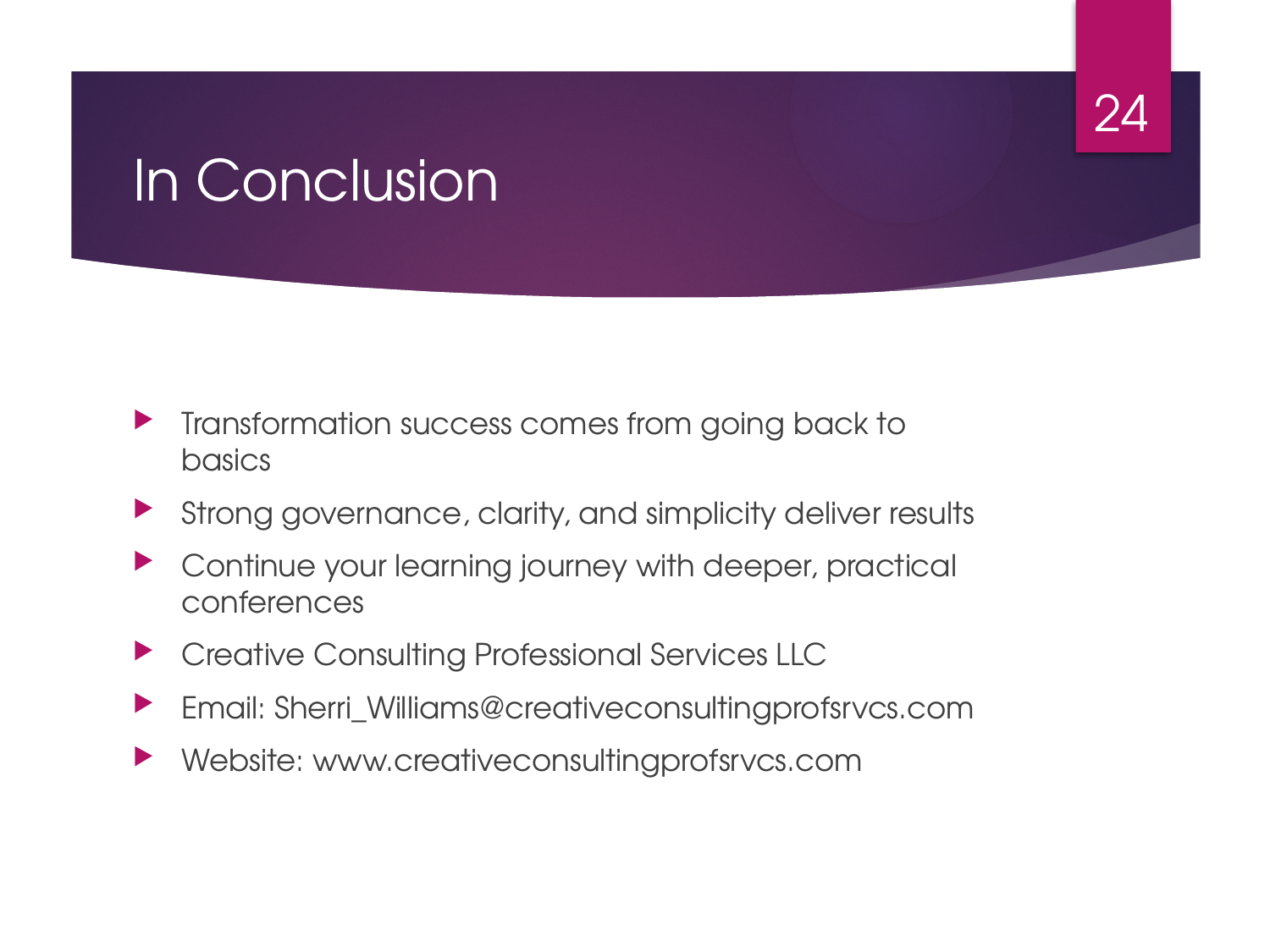

24
# In Conclusion

Transformation success comes from going back to basics
Strong governance, clarity, and simplicity deliver results
Continue your learning journey with deeper, practical conferences
Creative Consulting Professional Services LLC
Email: Sherri_Williams@creativeconsultingprofsrvcs.com
Website: www.creativeconsultingprofsrvcs.com